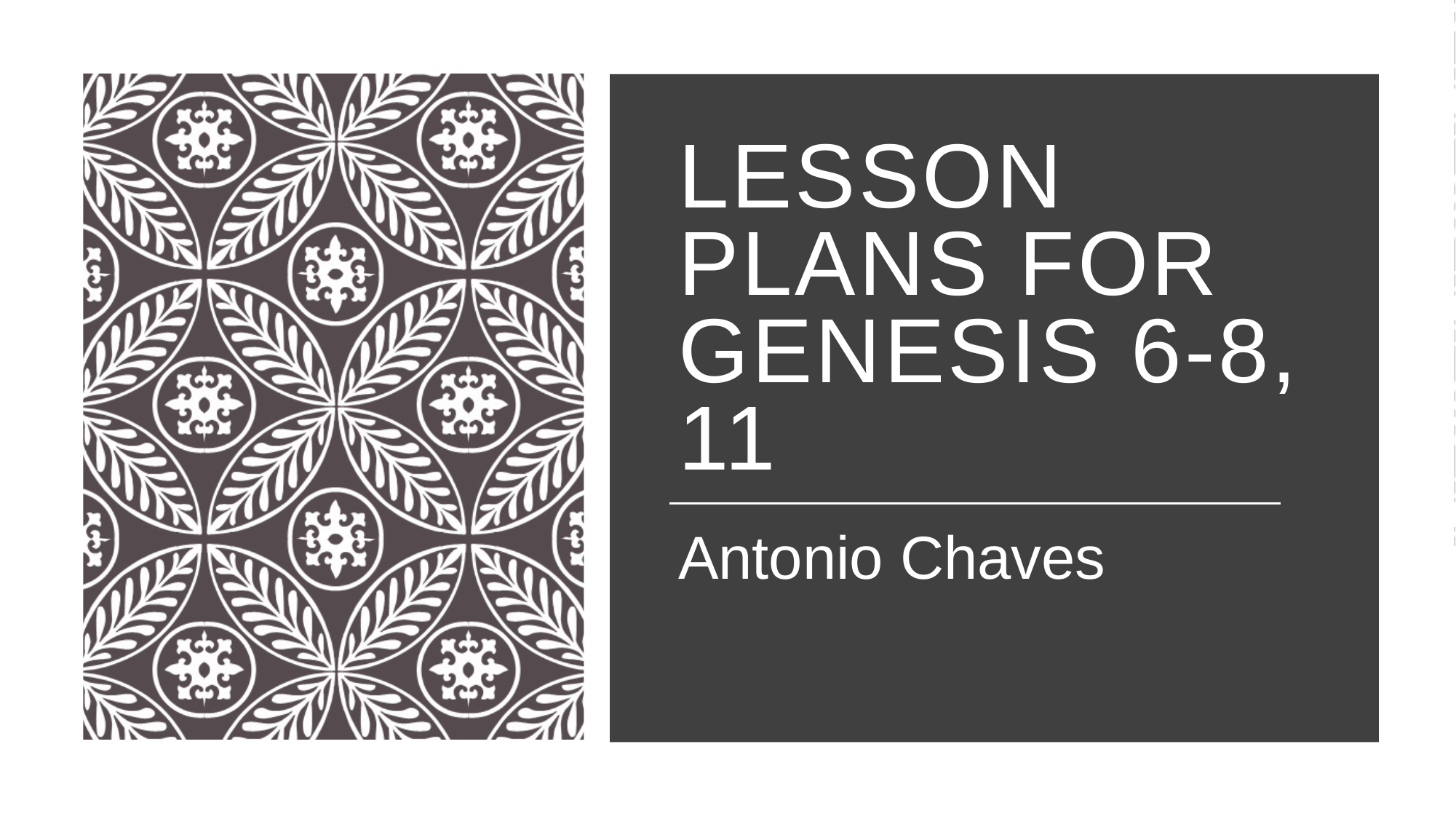

# Lesson plans for Genesis 6-8, 11
Antonio Chaves